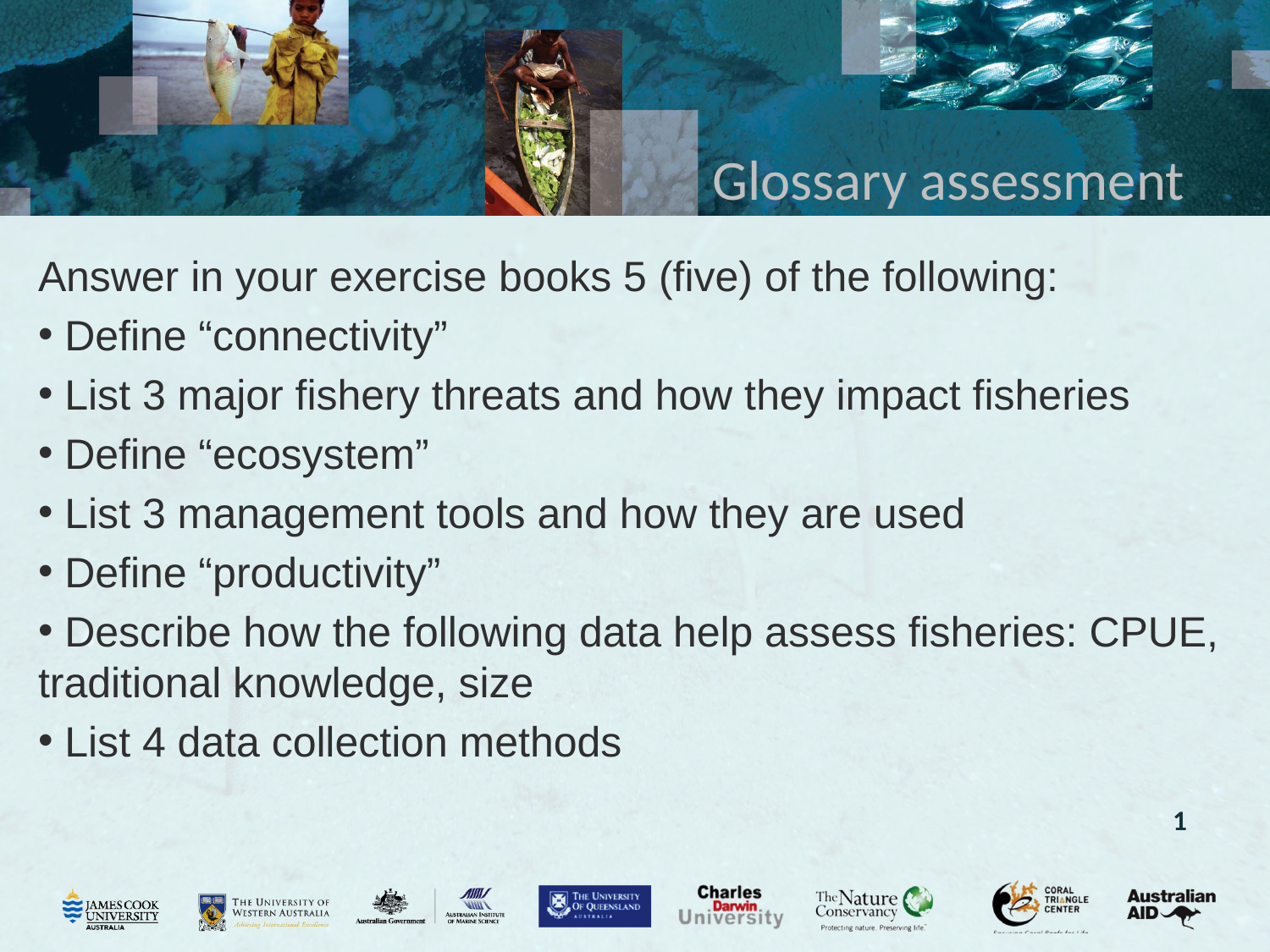

# Glossary assessment
Answer in your exercise books 5 (five) of the following:
 Define “connectivity”
 List 3 major fishery threats and how they impact fisheries
 Define “ecosystem”
 List 3 management tools and how they are used
 Define “productivity”
 Describe how the following data help assess fisheries: CPUE, traditional knowledge, size
 List 4 data collection methods